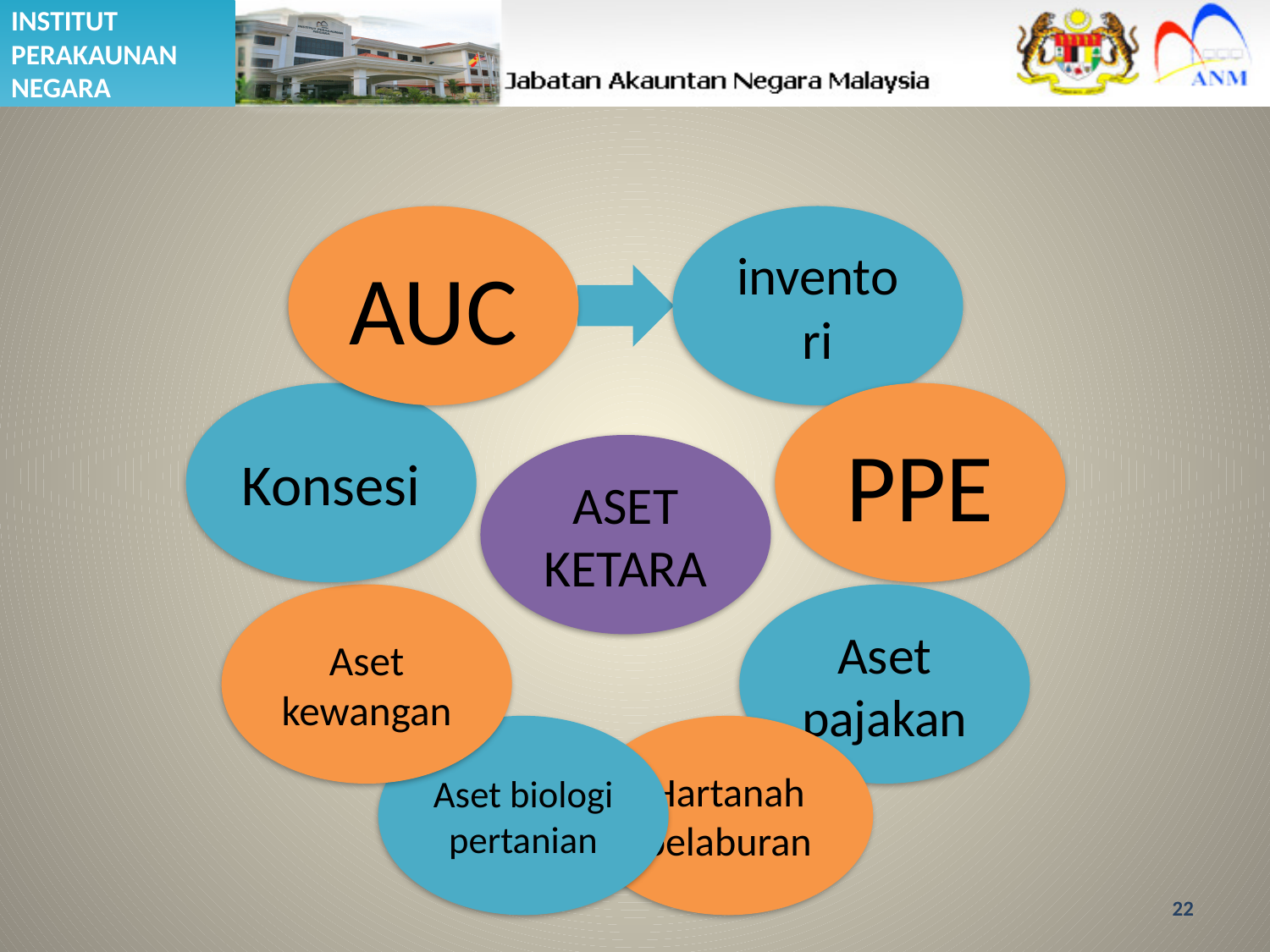

ASET KETARA
inventori
PPE
Aset pajakan
Aset kewangan
Konsesi
AUC
22